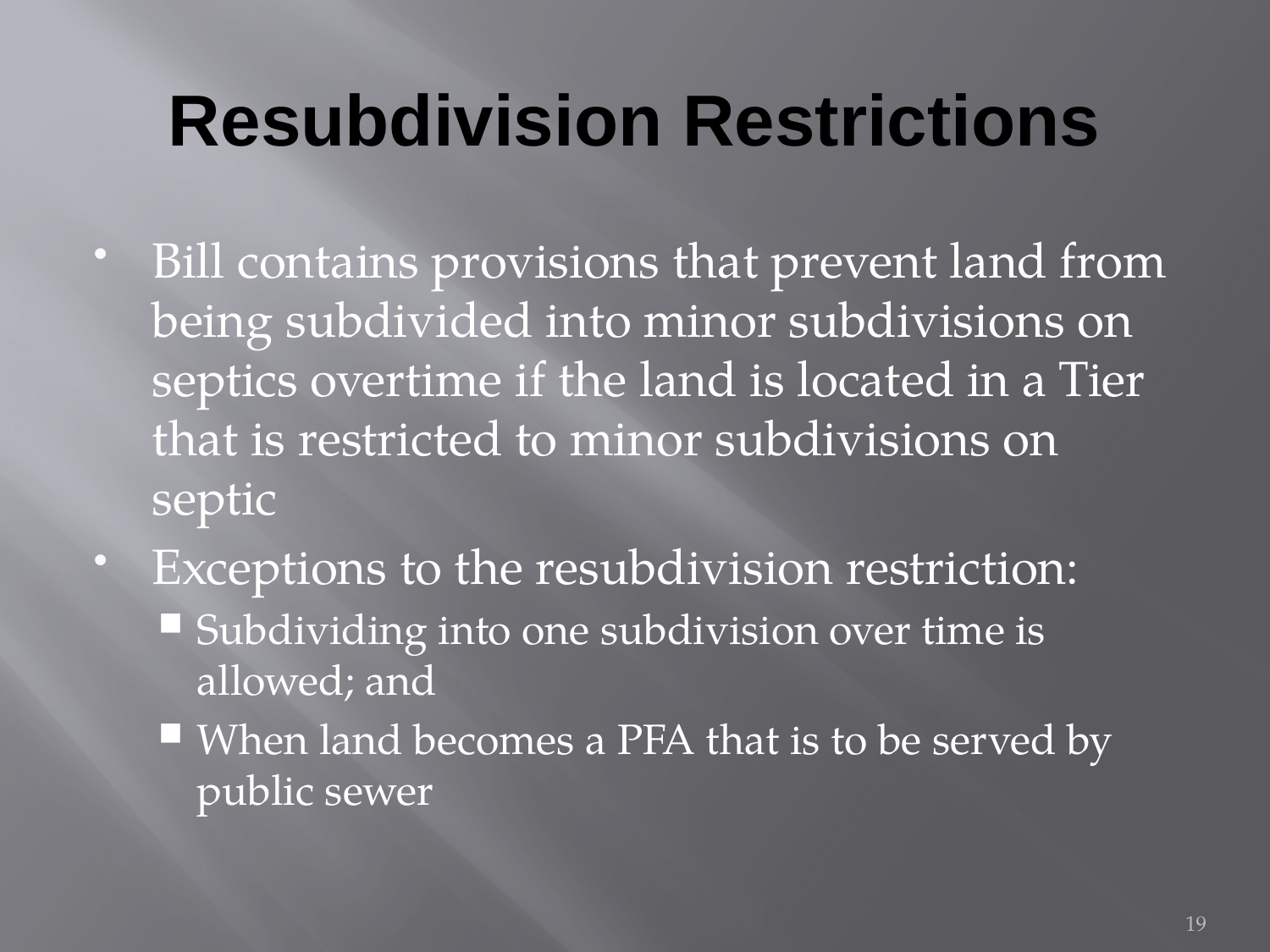

# Resubdivision Restrictions
Bill contains provisions that prevent land from being subdivided into minor subdivisions on septics overtime if the land is located in a Tier that is restricted to minor subdivisions on septic
Exceptions to the resubdivision restriction:
Subdividing into one subdivision over time is allowed; and
When land becomes a PFA that is to be served by public sewer

19